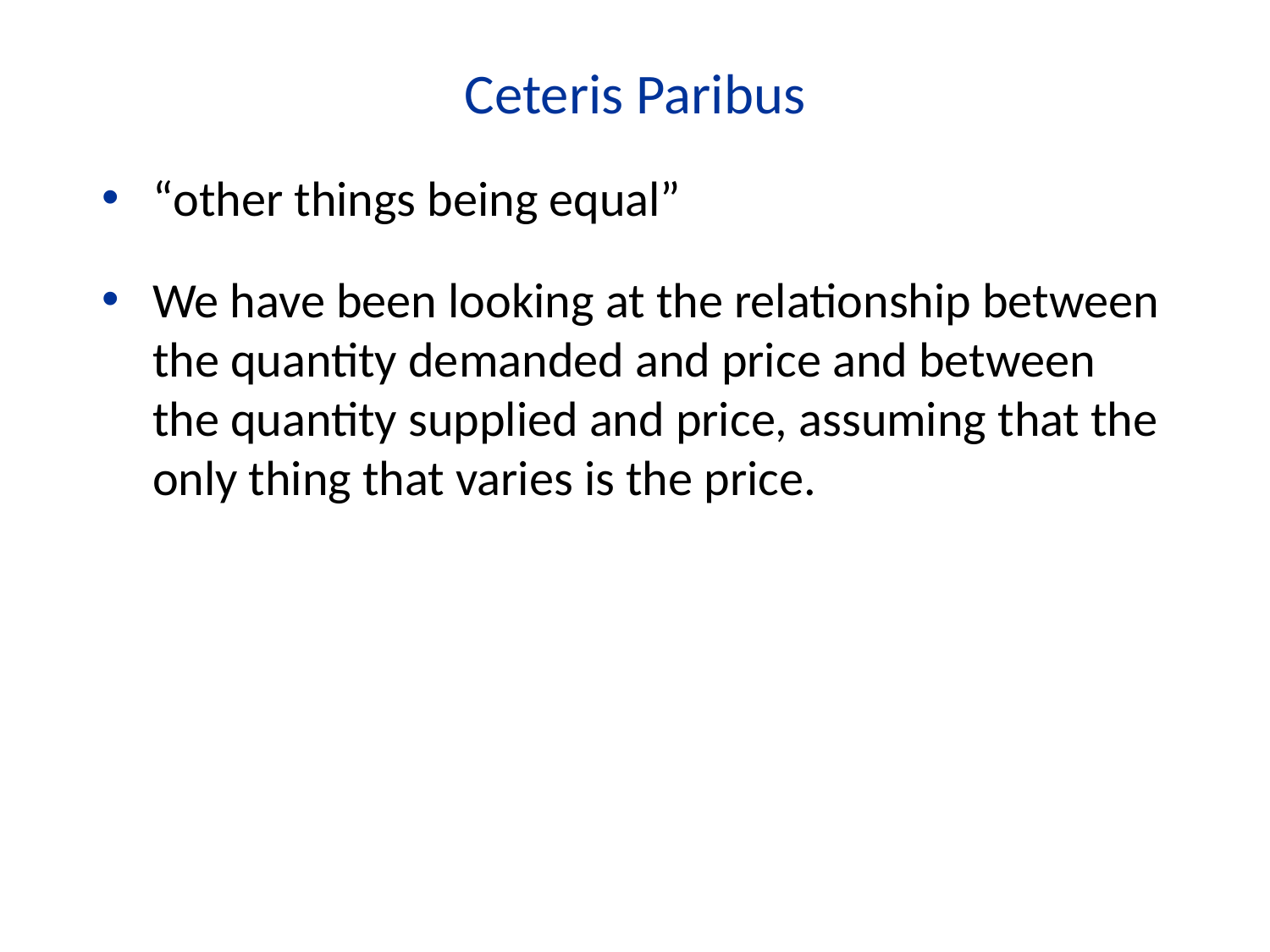

Ceteris Paribus
“other things being equal”
We have been looking at the relationship between the quantity demanded and price and between the quantity supplied and price, assuming that the only thing that varies is the price.